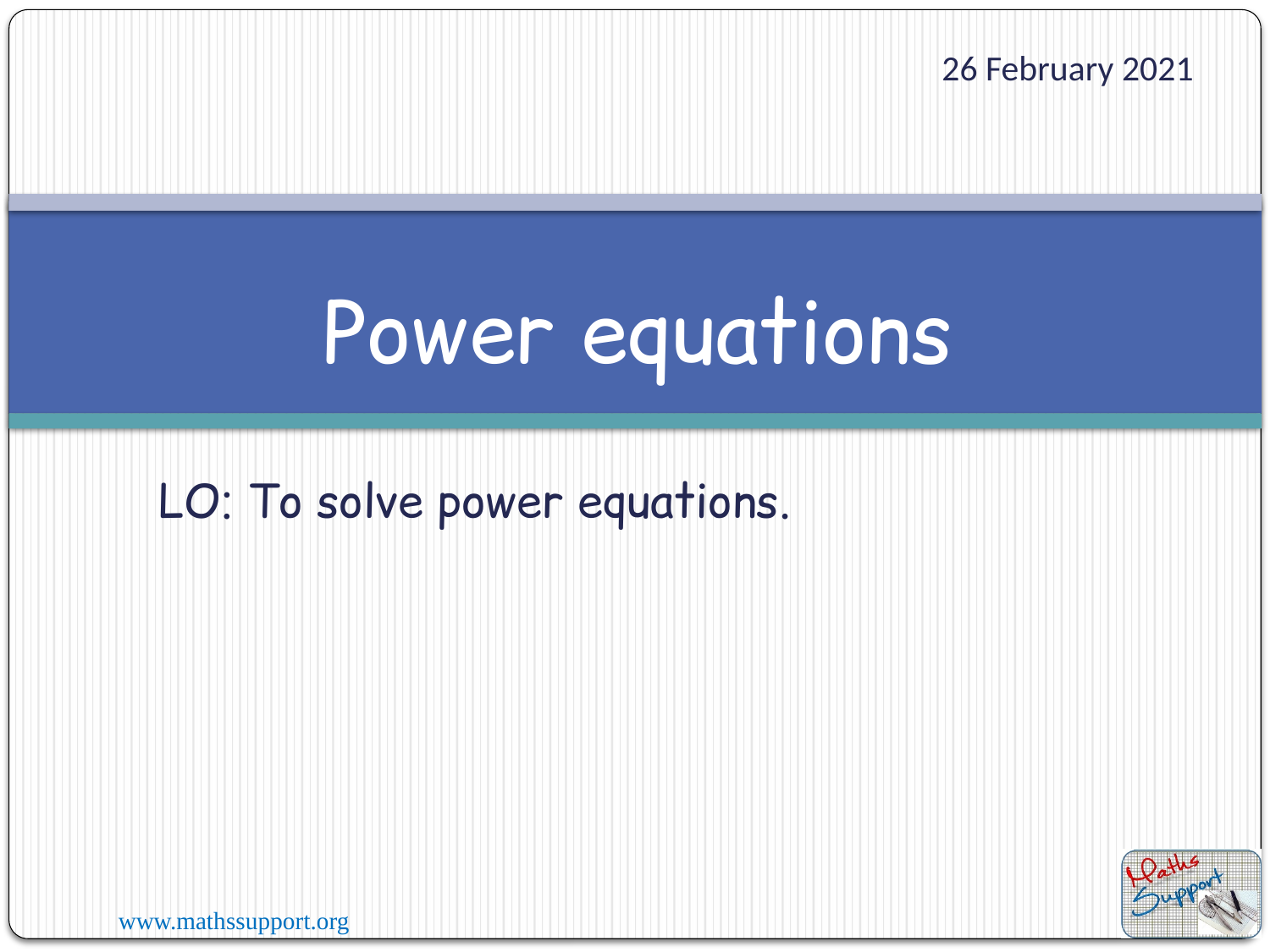

26 February 2021
Power equations
LO: To solve power equations.